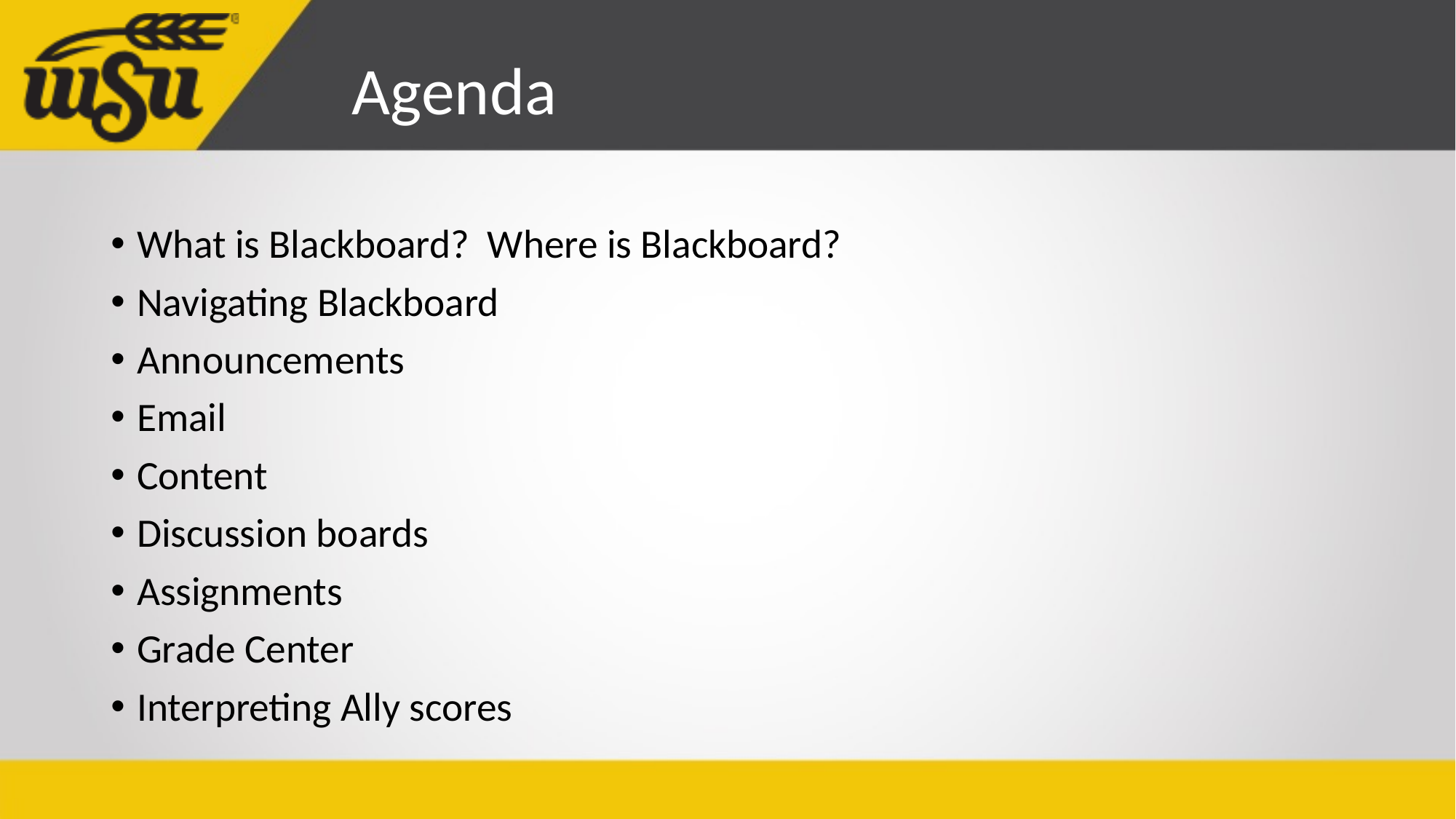

# Agenda
What is Blackboard?  Where is Blackboard?
Navigating Blackboard
Announcements
Email
Content
Discussion boards
Assignments
Grade Center
Interpreting Ally scores